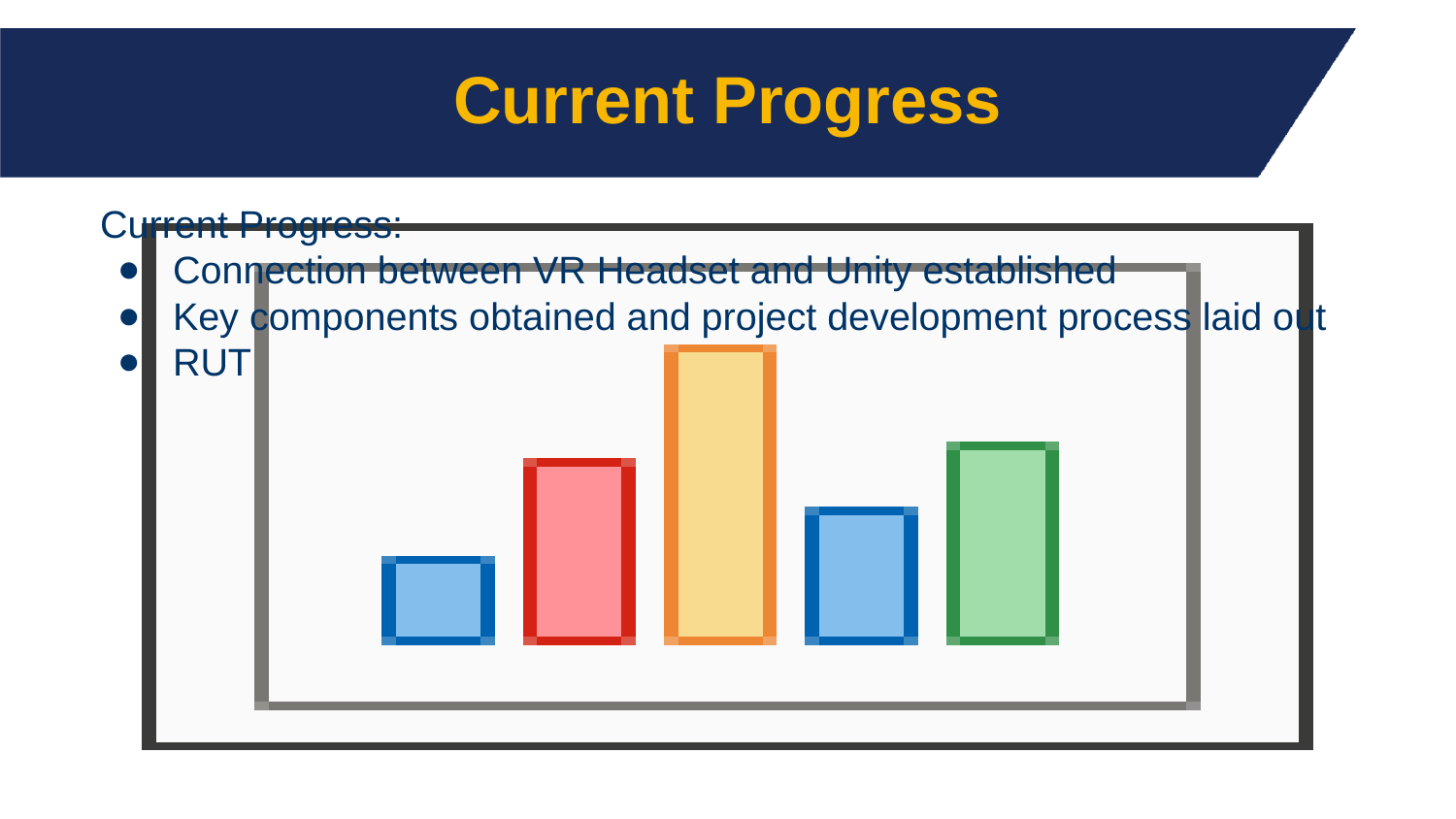

# Current Progress
Current Progress:
Connection between VR Headset and Unity established
Key components obtained and project development process laid out
RUT